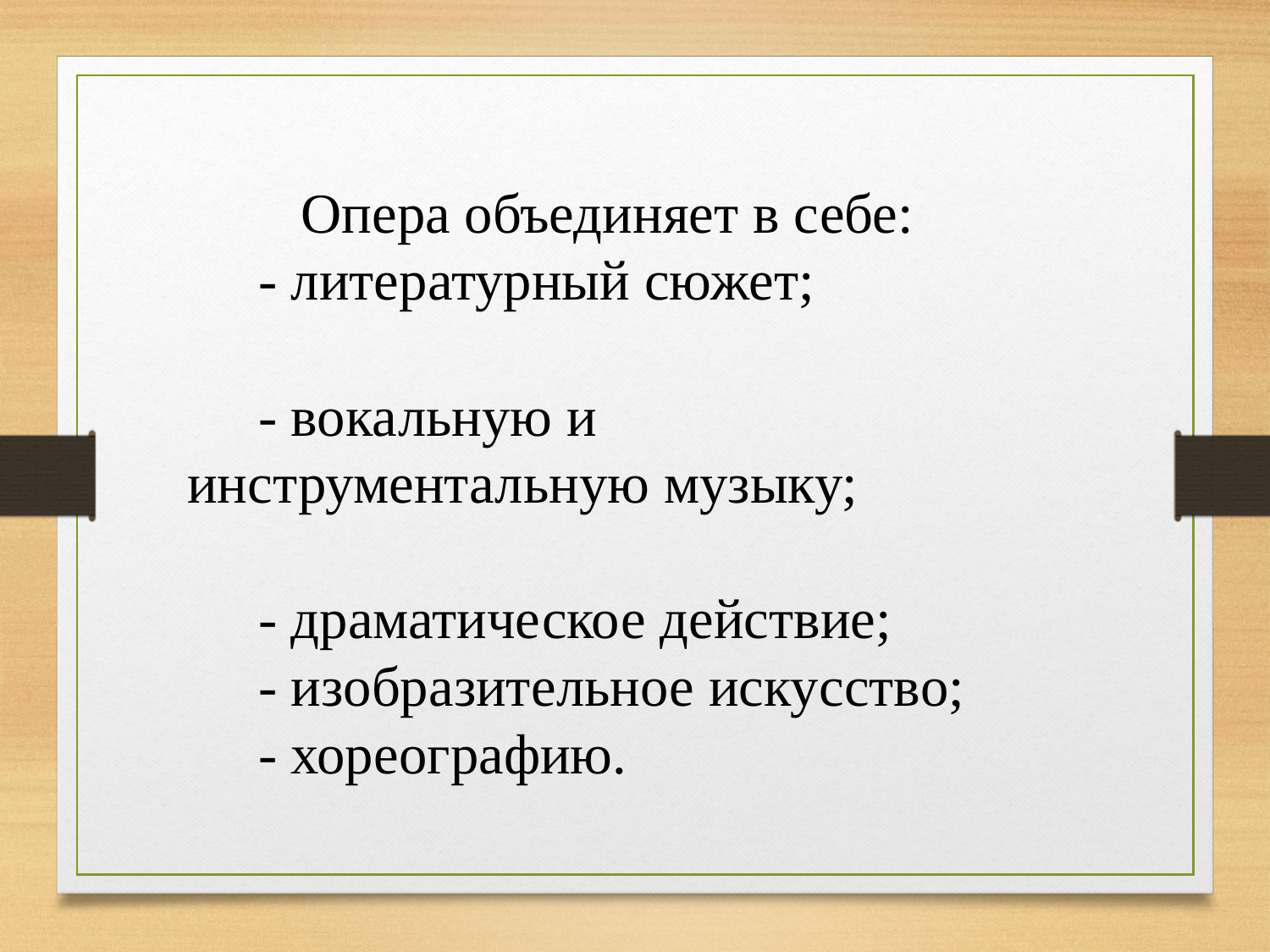

Опера объединяет в себе:
     - литературный сюжет;

     - вокальную и             инструментальную музыку;

     - драматическое действие;
     - изобразительное искусство;
     - хореографию.